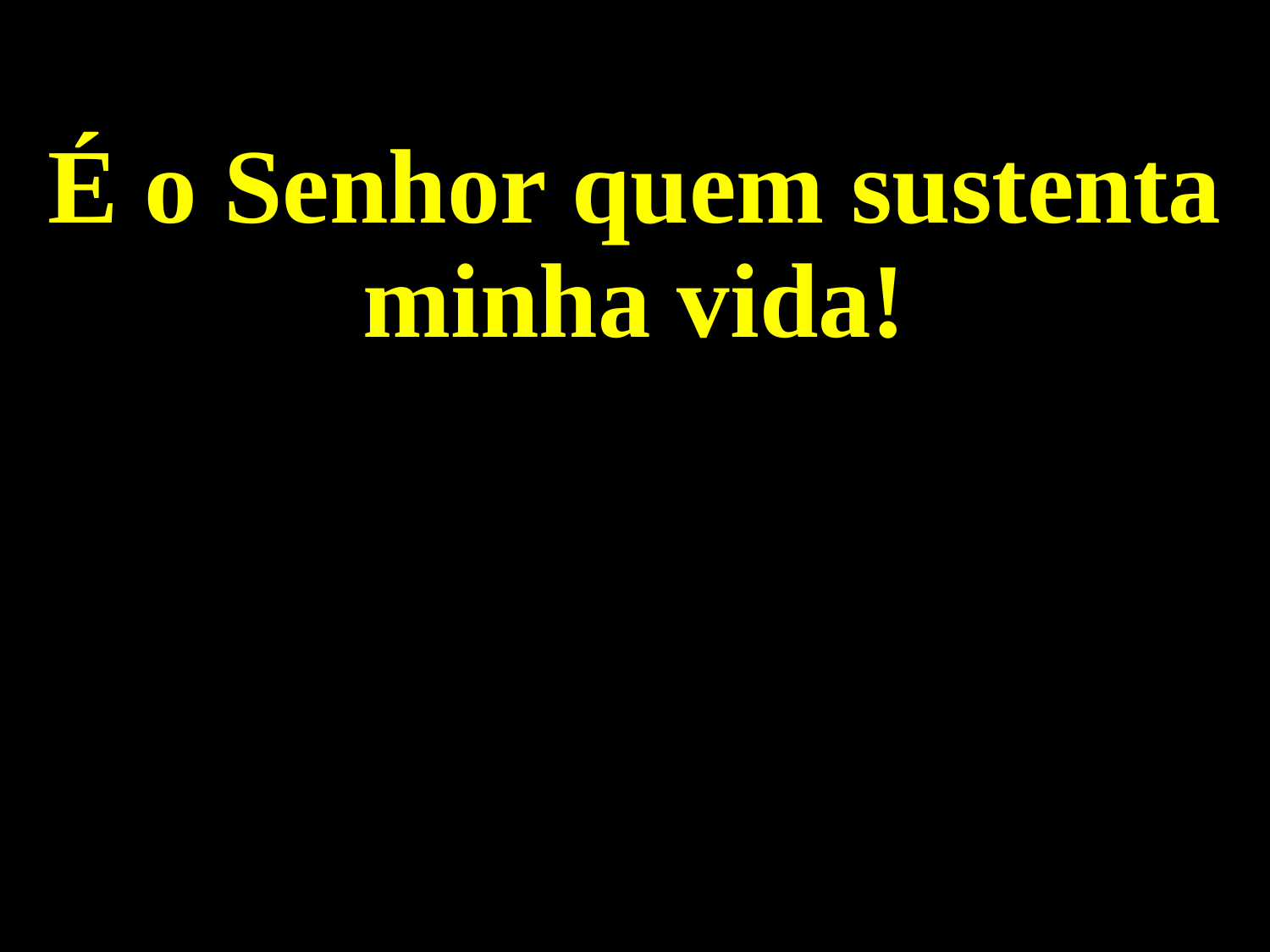

É o Senhor quem sustenta minha vida!